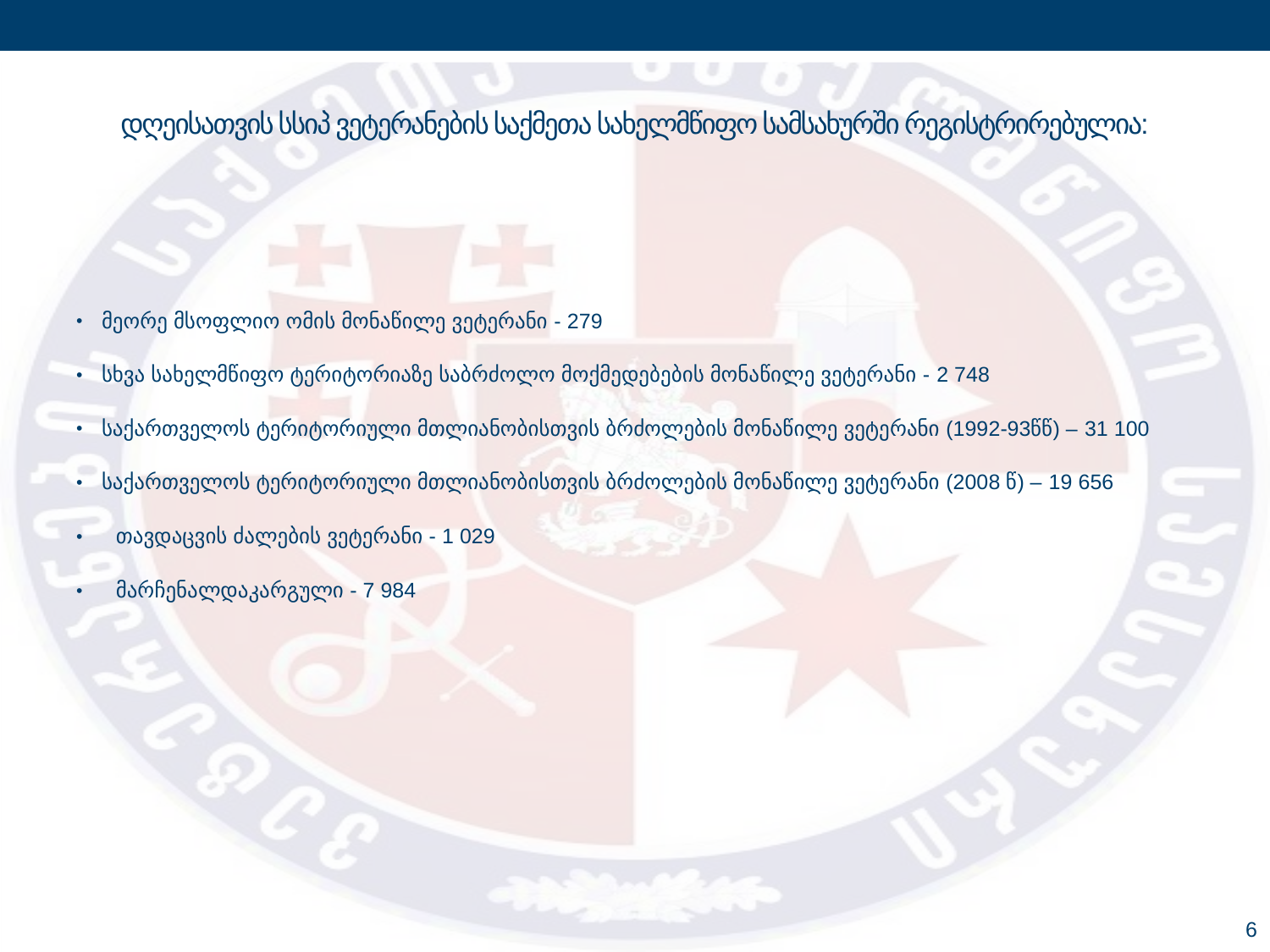

# დღეისათვის სსიპ ვეტერანების საქმეთა სახელმწიფო სამსახურში რეგისტრირებულია:

მეორე მსოფლიო ომის მონაწილე ვეტერანი - 279
სხვა სახელმწიფო ტერიტორიაზე საბრძოლო მოქმედებების მონაწილე ვეტერანი - 2 748
საქართველოს ტერიტორიული მთლიანობისთვის ბრძოლების მონაწილე ვეტერანი (1992-93წწ) – 31 100
საქართველოს ტერიტორიული მთლიანობისთვის ბრძოლების მონაწილე ვეტერანი (2008 წ) – 19 656
თავდაცვის ძალების ვეტერანი - 1 029
მარჩენალდაკარგული - 7 984
6